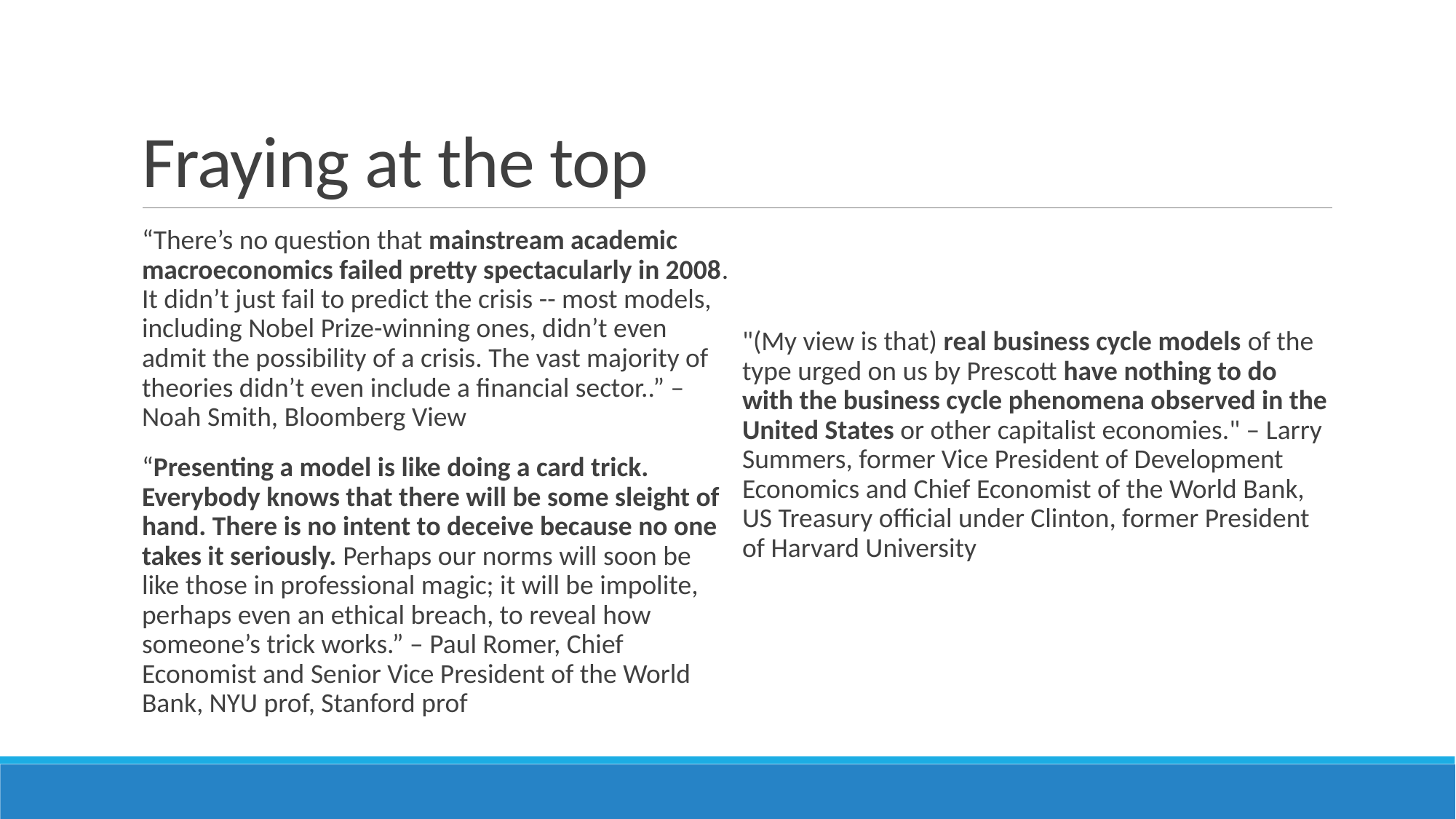

# Fraying at the top
“There’s no question that mainstream academic macroeconomics failed pretty spectacularly in 2008. It didn’t just fail to predict the crisis -- most models, including Nobel Prize-winning ones, didn’t even admit the possibility of a crisis. The vast majority of theories didn’t even include a financial sector..” – Noah Smith, Bloomberg View
“Presenting a model is like doing a card trick. Everybody knows that there will be some sleight of hand. There is no intent to deceive because no one takes it seriously. Perhaps our norms will soon be like those in professional magic; it will be impolite, perhaps even an ethical breach, to reveal how someone’s trick works.” – Paul Romer, Chief Economist and Senior Vice President of the World Bank, NYU prof, Stanford prof

"(My view is that) real business cycle models of the type urged on us by Prescott have nothing to do with the business cycle phenomena observed in the United States or other capitalist economies." – Larry Summers, former Vice President of Development Economics and Chief Economist of the World Bank, US Treasury official under Clinton, former President of Harvard University